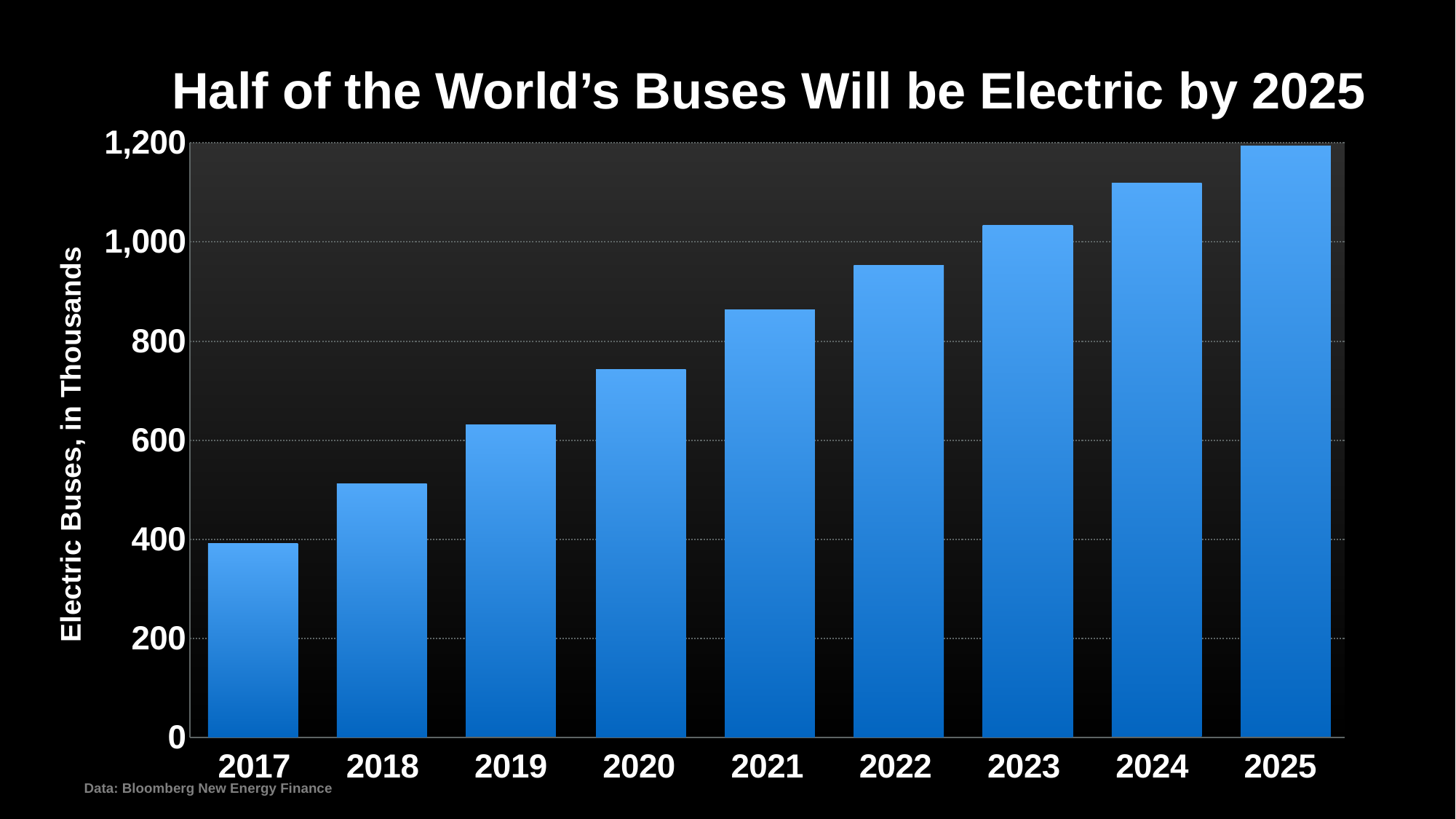

# Half of the World’s Buses Will be Electric by 2025

### Chart

| Category | Region 1 |
|---|---|
| 2017 | None |
| 2018 | None |
| 2019 | None |
| 2020 | None |
| 2021 | None |
| 2022 | None |
| 2023 | None |
| 2024 | None |
| 2025 | None |

Electric Buses, in Thousands
Data: Bloomberg New Energy Finance